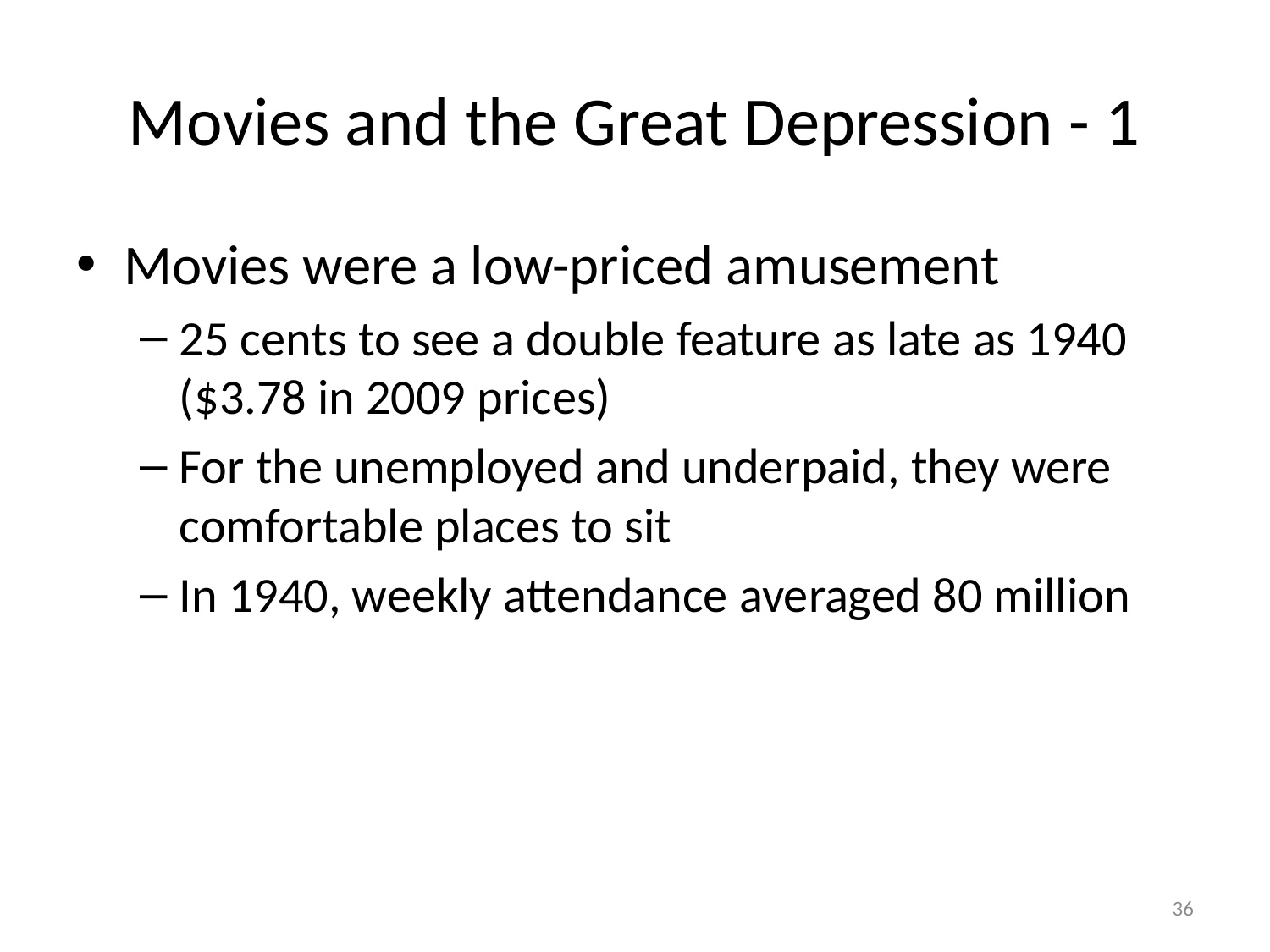

# Movies and the Great Depression - 1
Movies were a low-priced amusement
25 cents to see a double feature as late as 1940 ($3.78 in 2009 prices)
For the unemployed and underpaid, they were comfortable places to sit
In 1940, weekly attendance averaged 80 million
36